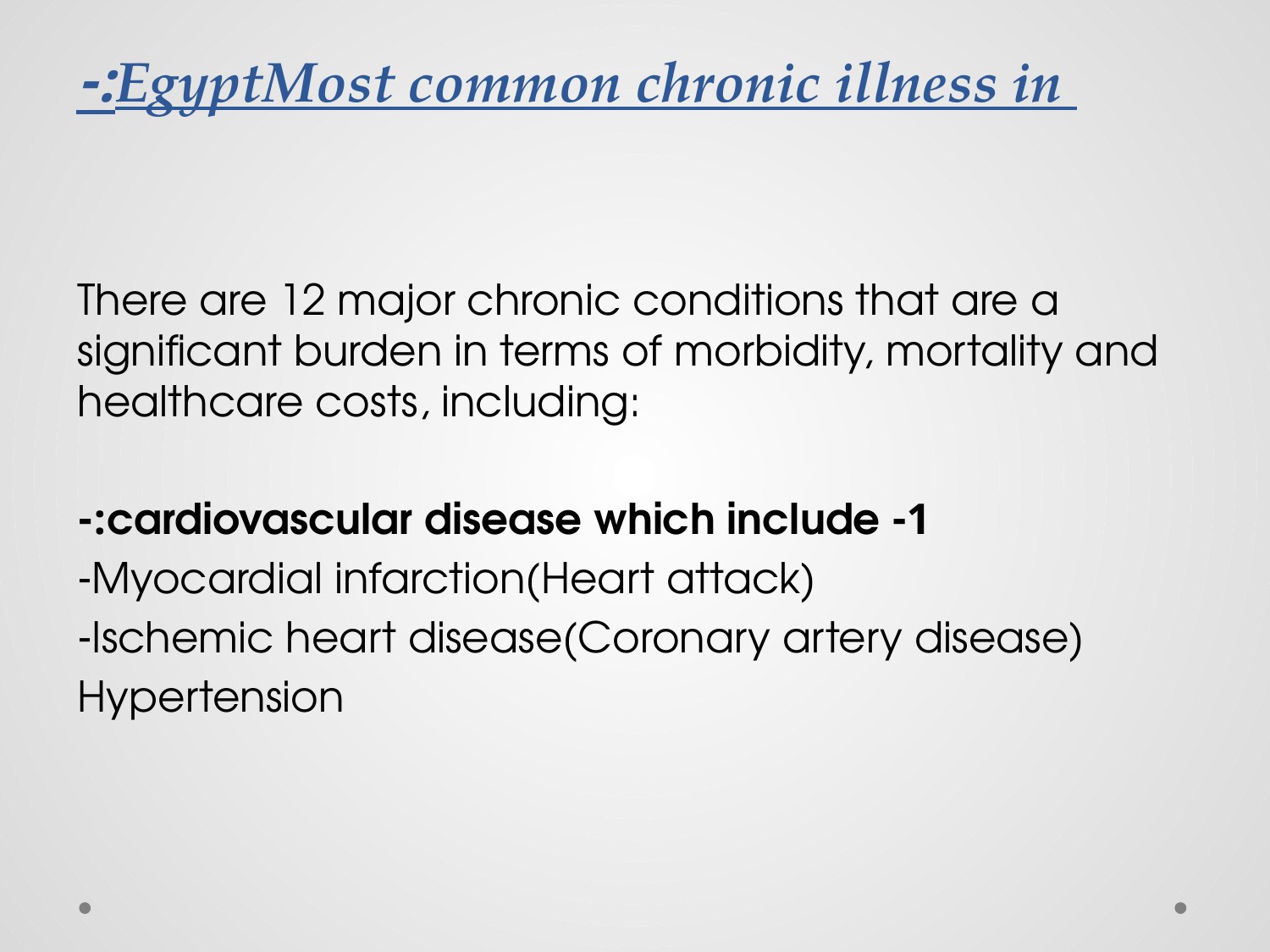

# Most common chronic illness in 	Egypt:-
There are 12 major chronic conditions that are a significant burden in terms of morbidity, mortality and healthcare costs, including:

1- cardiovascular disease which include:-
Myocardial infarction(Heart attack)-
Ischemic heart disease(Coronary artery disease)-
Hypertension